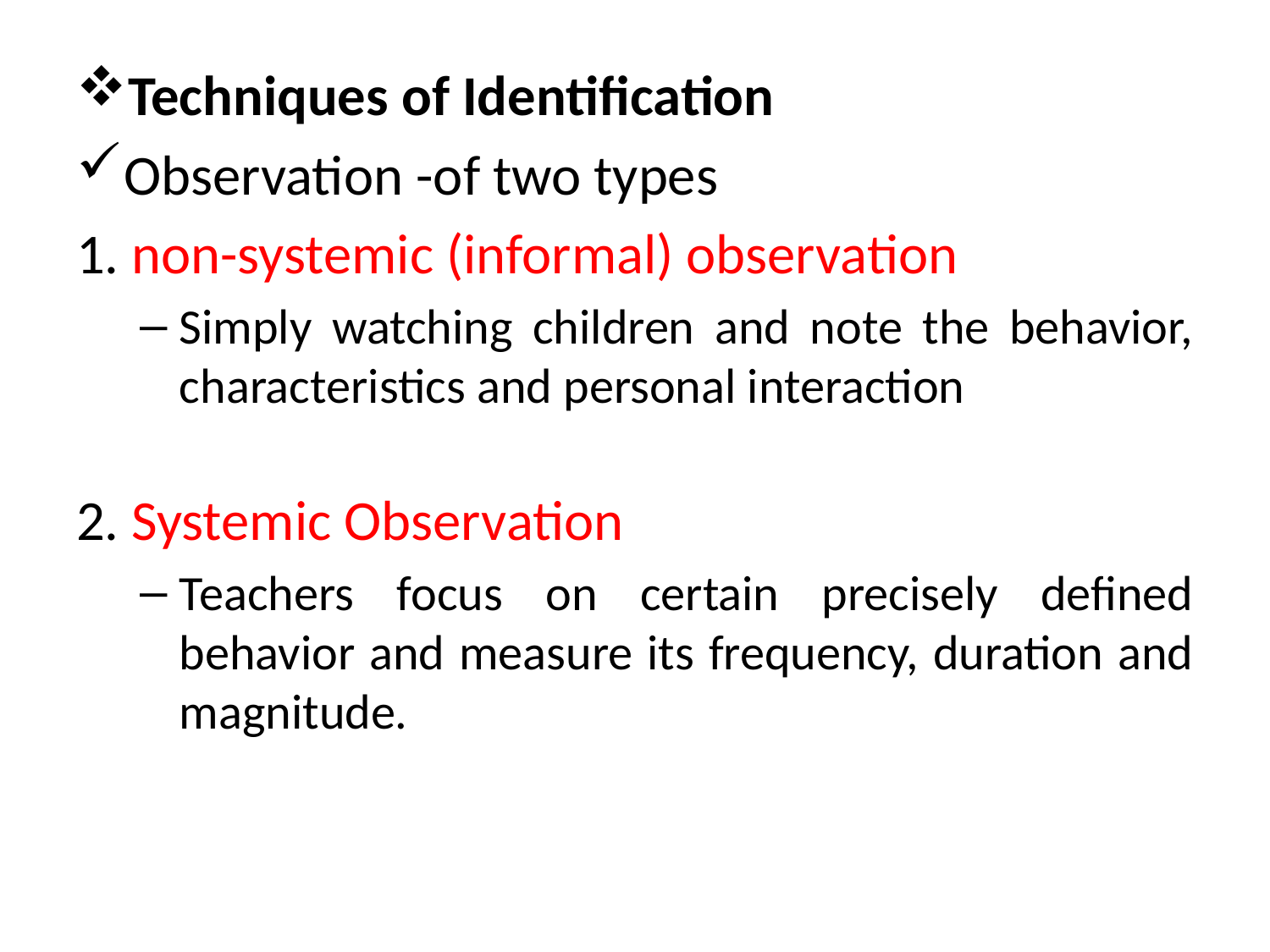

Techniques of Identification
Observation -of two types
1. non-systemic (informal) observation
Simply watching children and note the behavior, characteristics and personal interaction

2. Systemic Observation
Teachers focus on certain precisely defined behavior and measure its frequency, duration and magnitude.